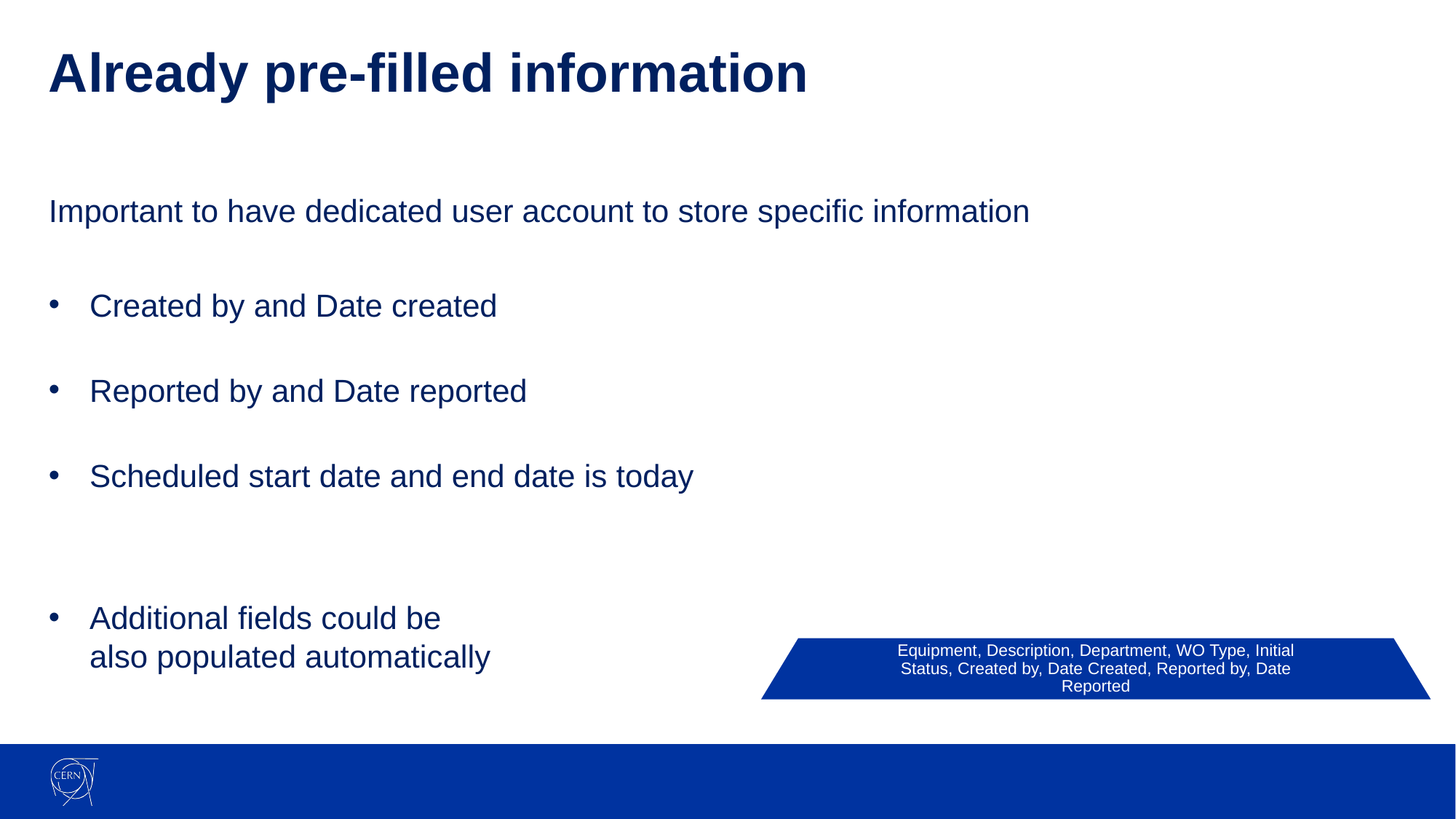

# Already pre-filled information
Important to have dedicated user account to store specific information

Created by and Date created
Reported by and Date reported
Scheduled start date and end date is today

Additional fields could be
also populated automatically

Equipment, Description, Department, WO Type, Initial Status, Created by, Date Created, Reported by, Date Reported